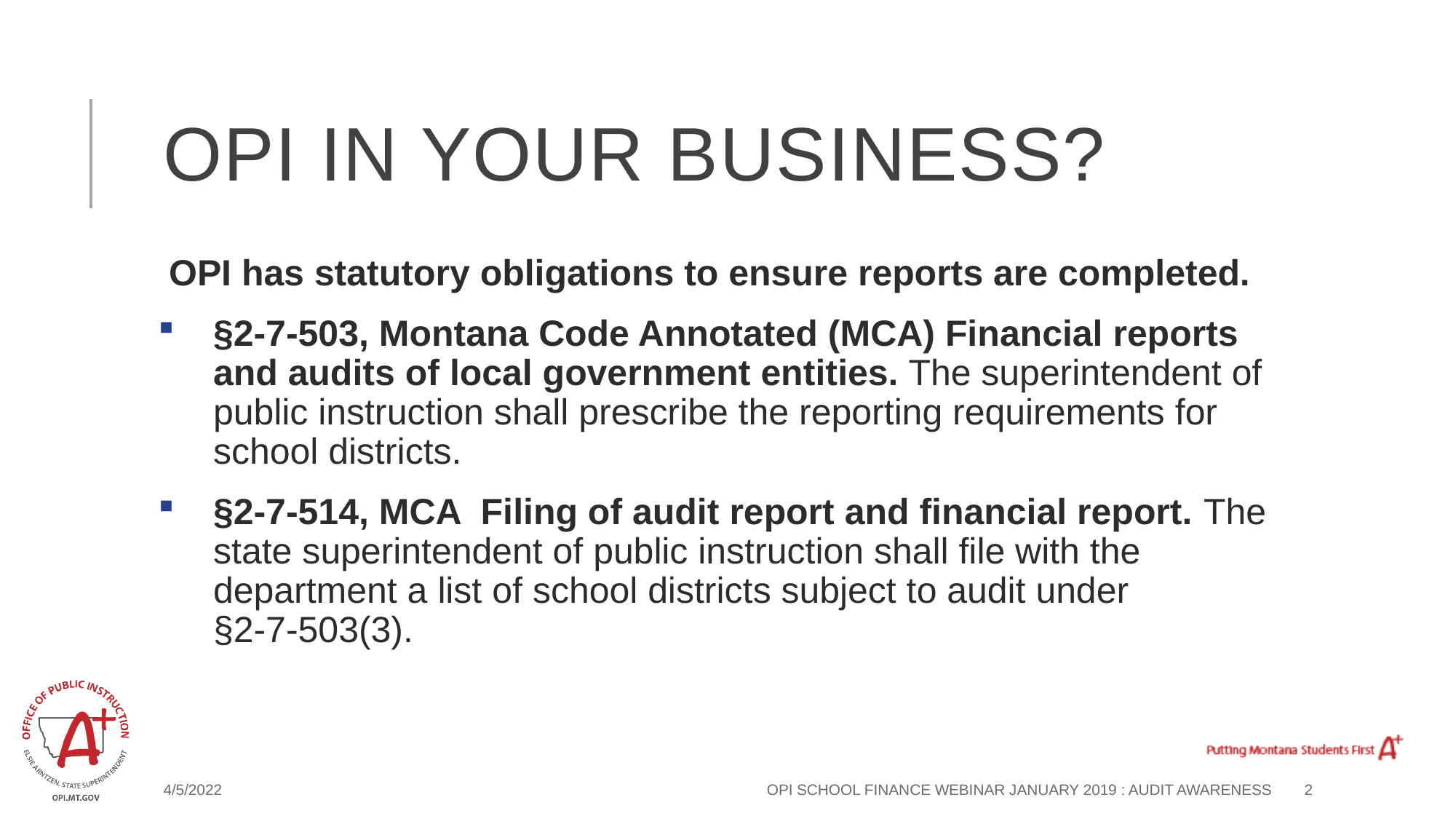

# Opi in your business?
OPI has statutory obligations to ensure reports are completed.
§2‑7‑503, Montana Code Annotated (MCA) Financial reports and audits of local government entities. The superintendent of public instruction shall prescribe the reporting requirements for school districts.
§2‑7‑514, MCA  Filing of audit report and financial report. The state superintendent of public instruction shall file with the department a list of school districts subject to audit under §2‑7‑503(3).

4/5/2022
OPI School Finance Webinar January 2019 : Audit Awareness
2